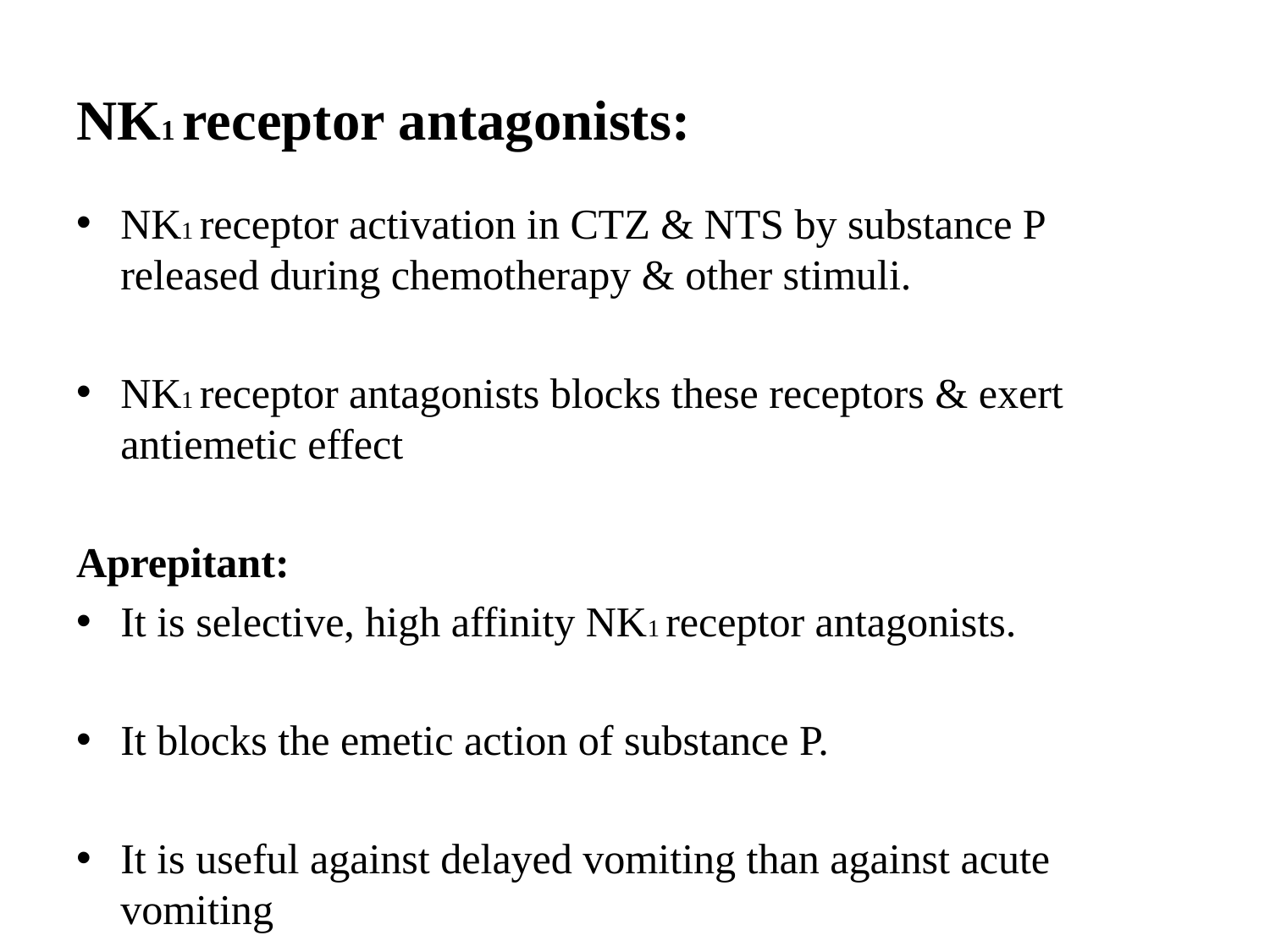

# NK1 receptor antagonists:
NK1 receptor activation in CTZ & NTS by substance P released during chemotherapy & other stimuli.

NK1 receptor antagonists blocks these receptors & exert antiemetic effect

Aprepitant:
It is selective, high affinity NK1 receptor antagonists.

It blocks the emetic action of substance P.

It is useful against delayed vomiting than against acute vomiting